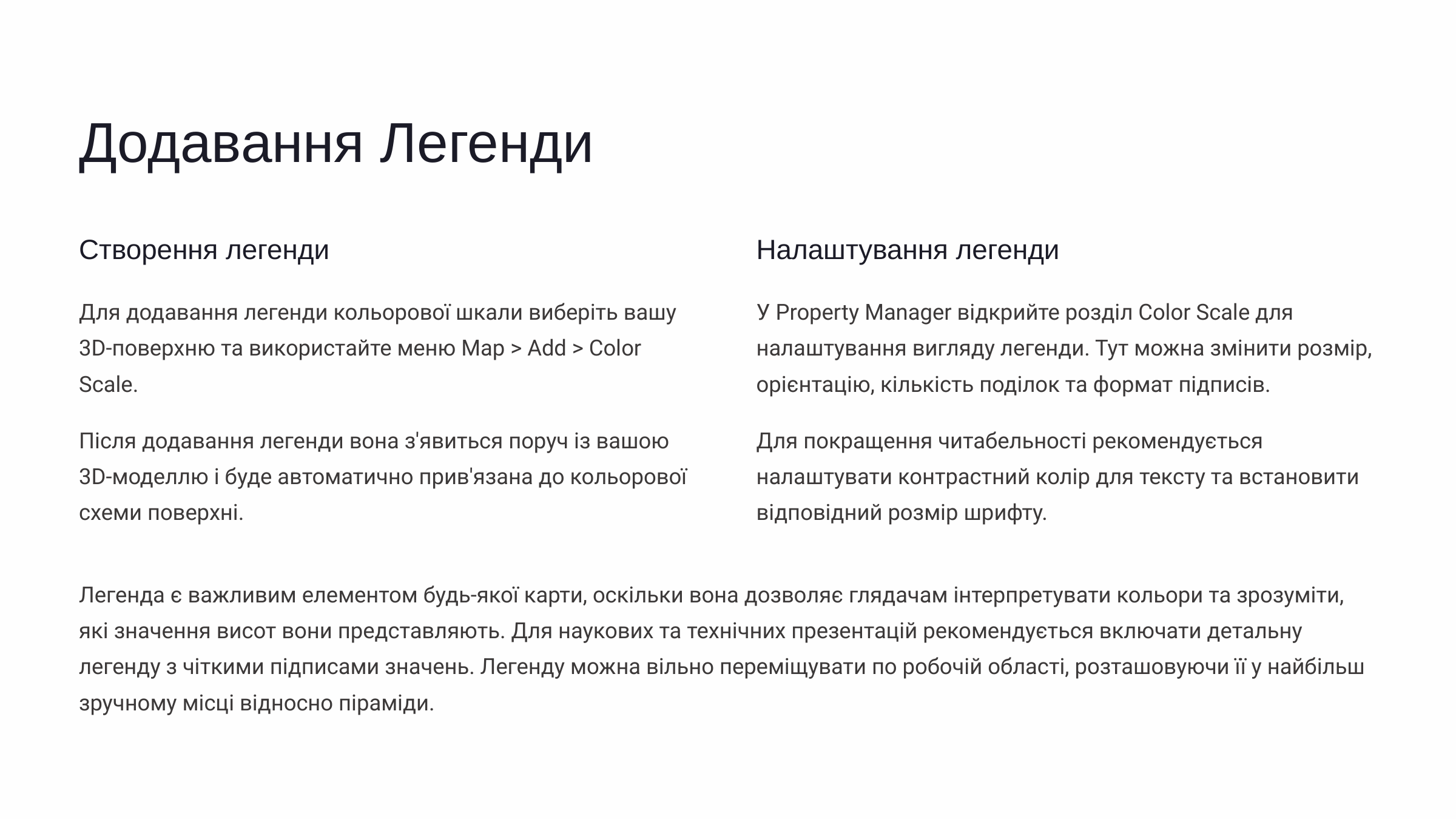

Додавання Легенди
Створення легенди
Налаштування легенди
Для додавання легенди кольорової шкали виберіть вашу 3D-поверхню та використайте меню Map > Add > Color Scale.
У Property Manager відкрийте розділ Color Scale для налаштування вигляду легенди. Тут можна змінити розмір, орієнтацію, кількість поділок та формат підписів.
Після додавання легенди вона з'явиться поруч із вашою 3D-моделлю і буде автоматично прив'язана до кольорової схеми поверхні.
Для покращення читабельності рекомендується налаштувати контрастний колір для тексту та встановити відповідний розмір шрифту.
Легенда є важливим елементом будь-якої карти, оскільки вона дозволяє глядачам інтерпретувати кольори та зрозуміти, які значення висот вони представляють. Для наукових та технічних презентацій рекомендується включати детальну легенду з чіткими підписами значень. Легенду можна вільно переміщувати по робочій області, розташовуючи її у найбільш зручному місці відносно піраміди.